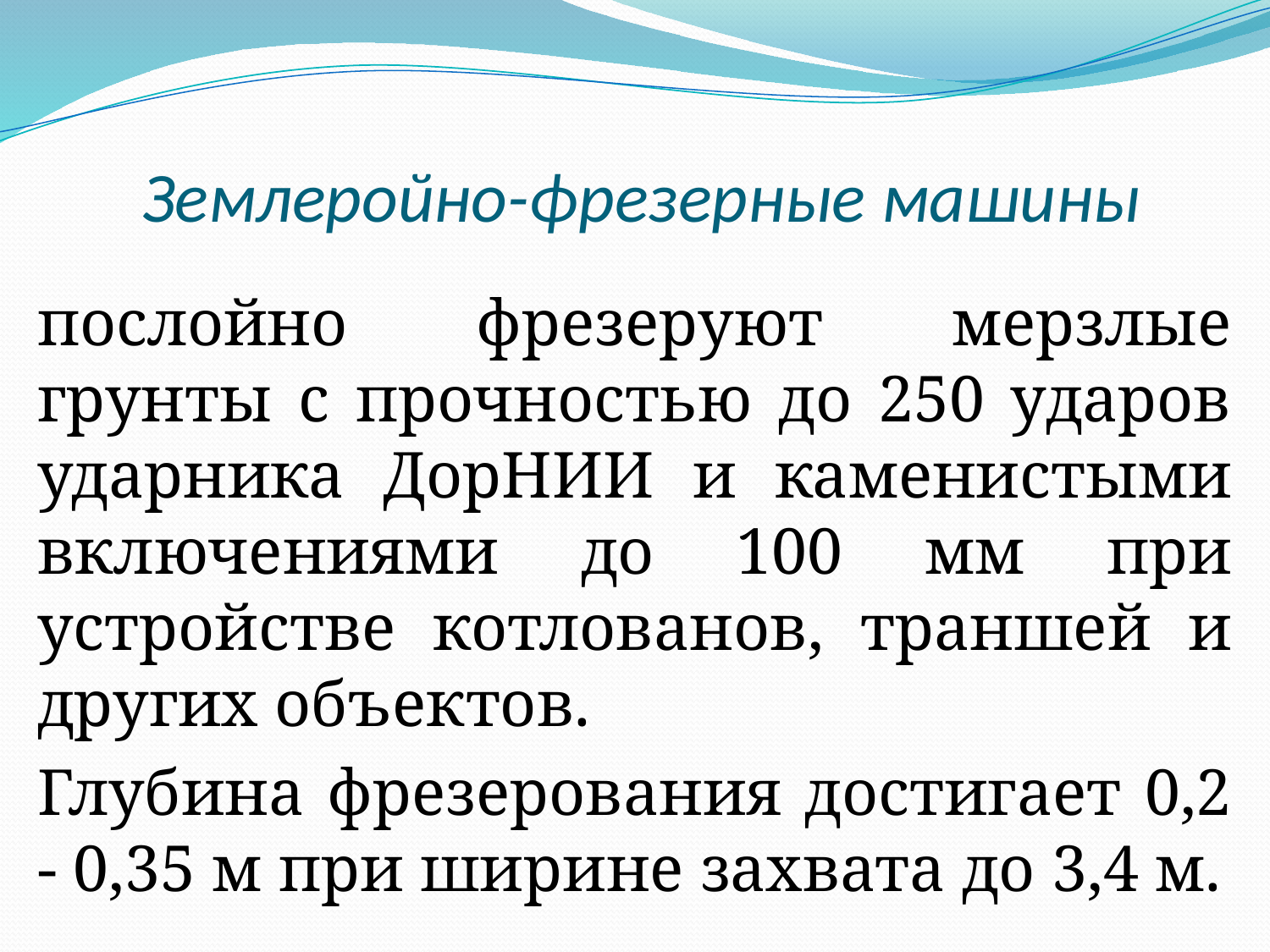

# Землеройно-фрезерные машины
послойно фрезеруют мерзлые грунты с прочностью до 250 ударов ударника ДорНИИ и каменистыми включениями до 100 мм при устройстве котлованов, траншей и других объектов.
Глубина фрезерования достигает 0,2 - 0,35 м при ширине захвата до 3,4 м.